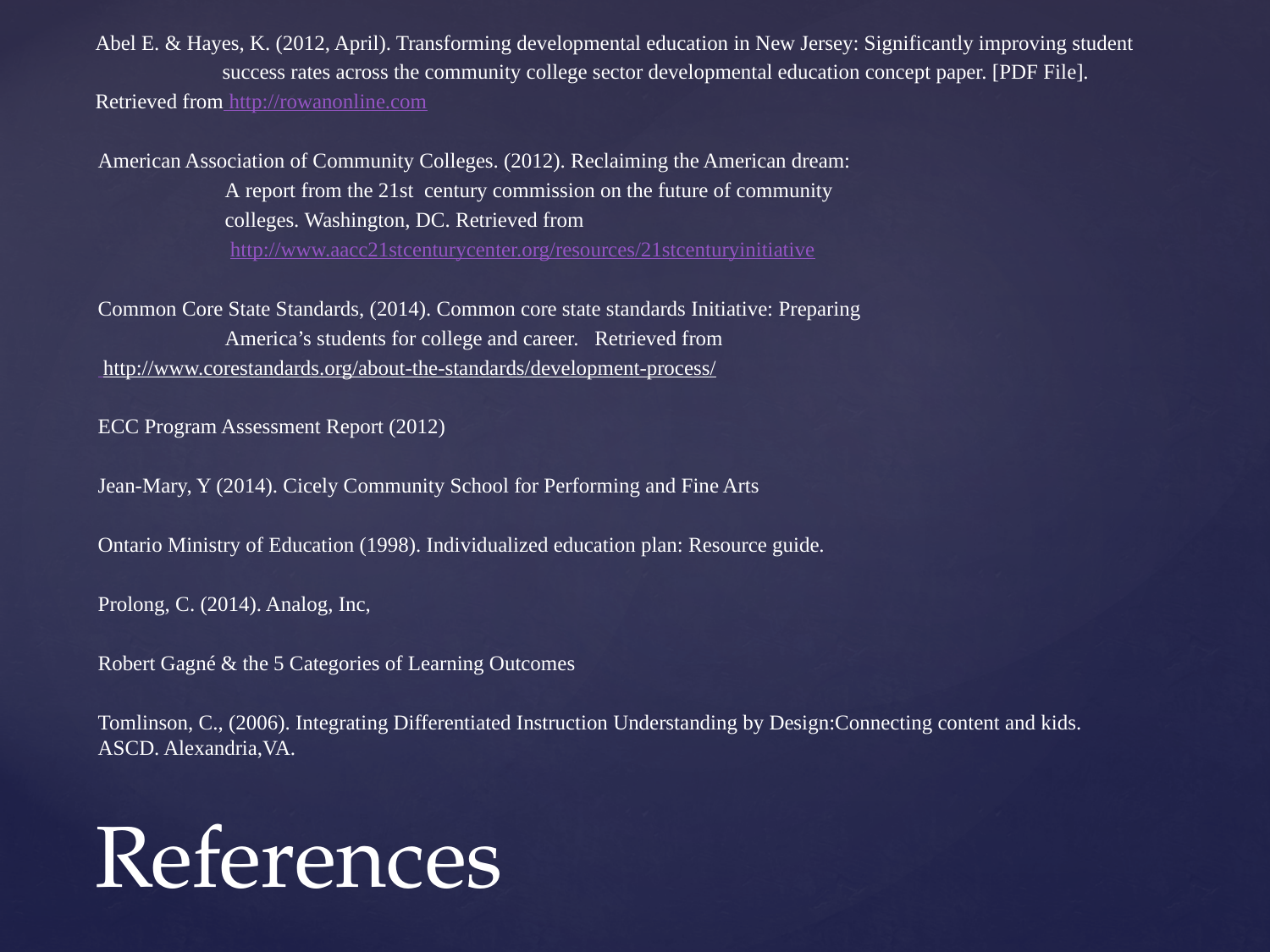

Abel E. & Hayes, K. (2012, April). Transforming developmental education in New Jersey: Significantly improving student 	success rates across the community college sector developmental education concept paper. [PDF File]. 	Retrieved from http://rowanonline.com

American Association of Community Colleges. (2012). Reclaiming the American dream:
	A report from the 21st  century commission on the future of community
	colleges. Washington, DC. Retrieved from
	 http://www.aacc21stcenturycenter.org/resources/21stcenturyinitiative

Common Core State Standards, (2014). Common core state standards Initiative: Preparing
	America’s students for college and career.   Retrieved from
 	http://www.corestandards.org/about-the-standards/development-process/

ECC Program Assessment Report (2012)

Jean-Mary, Y (2014). Cicely Community School for Performing and Fine Arts

Ontario Ministry of Education (1998). Individualized education plan: Resource guide.

Prolong, C. (2014). Analog, Inc,

Robert Gagné & the 5 Categories of Learning Outcomes

Tomlinson, C., (2006). Integrating Differentiated Instruction Understanding by Design:Connecting content and kids. ASCD. Alexandria,VA.

# References